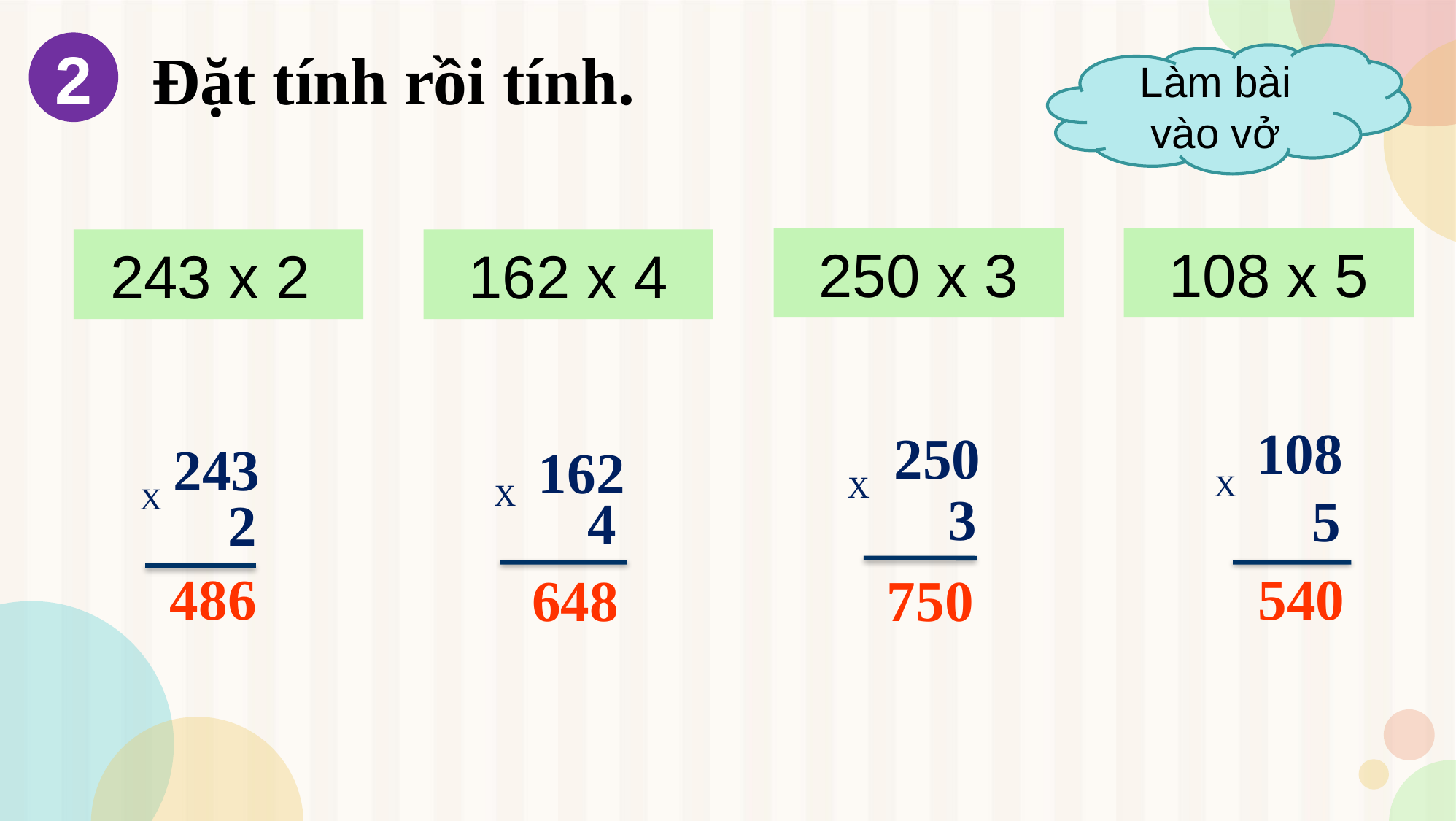

2
Đặt tính rồi tính.
Làm bài vào vở
108 x 5
250 x 3
243 x 2
162 x 4
108
250
243
162
X
X
X
X
3
5
4
2
  486
  540

  648
  750